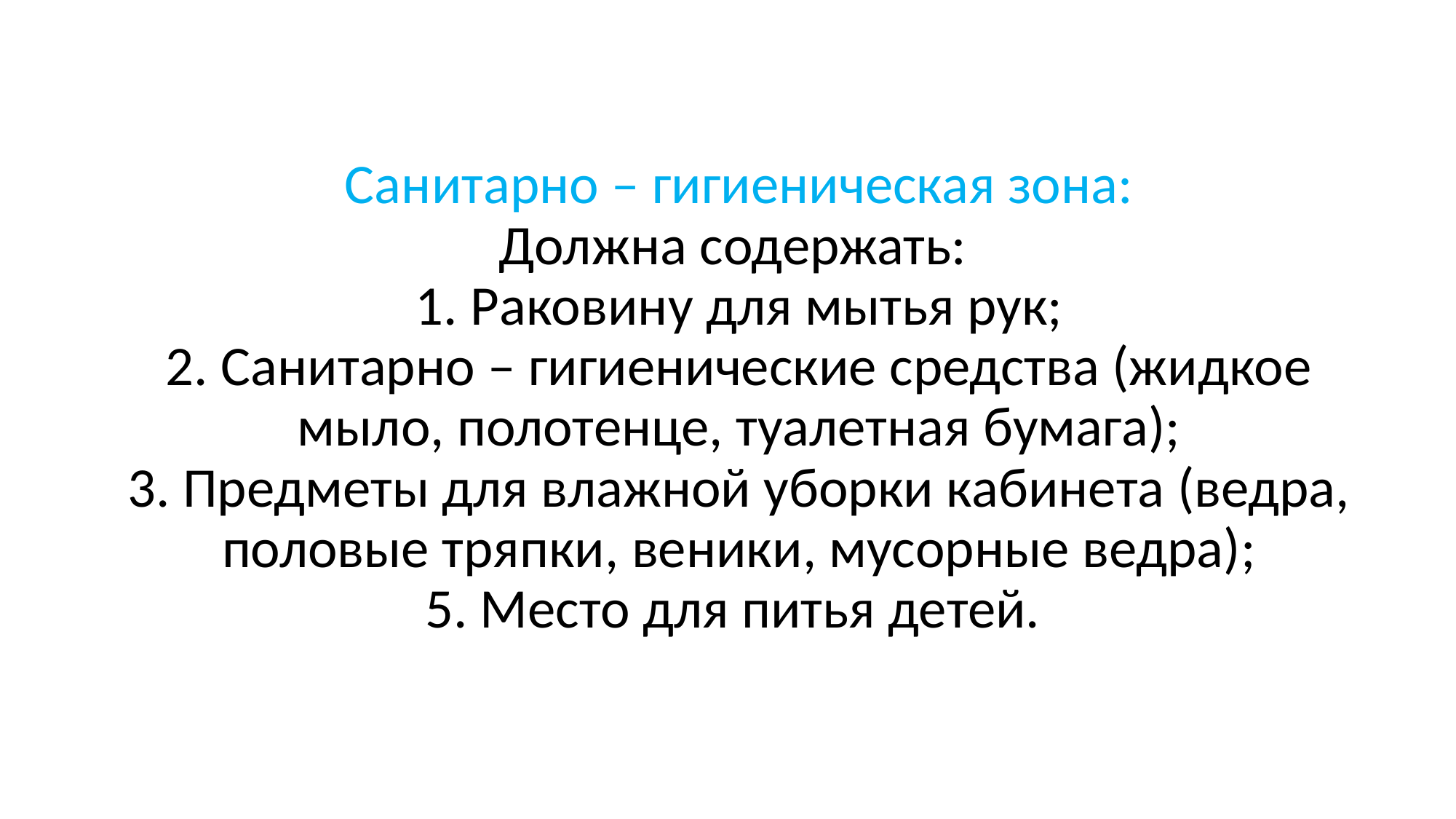

# Санитарно – гигиеническая зона: Должна содержать: 1. Раковину для мытья рук; 2. Санитарно – гигиенические средства (жидкое мыло, полотенце, туалетная бумага); 3. Предметы для влажной уборки кабинета (ведра, половые тряпки, веники, мусорные ведра); 5. Место для питья детей.